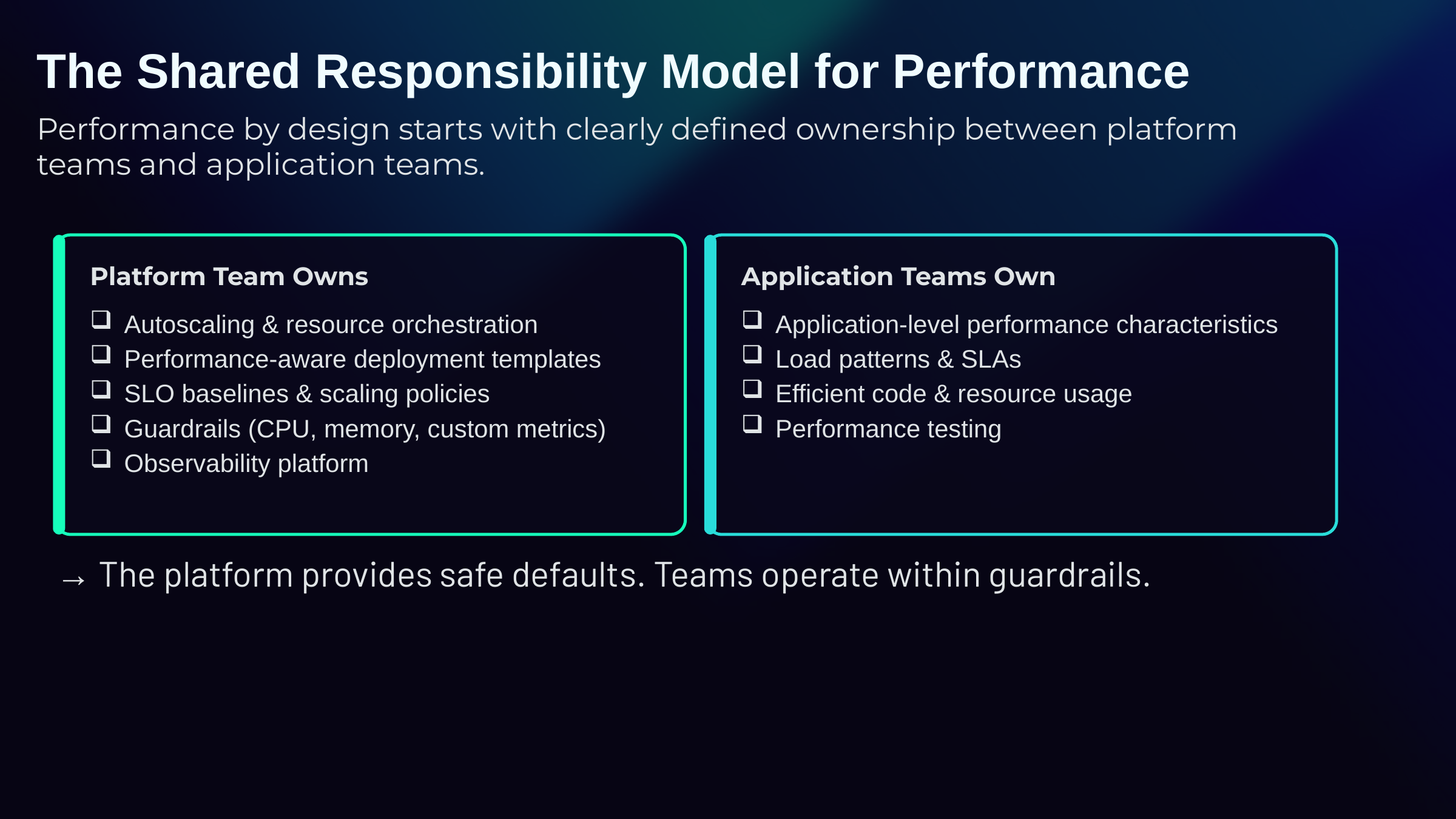

The Shared Responsibility Model for Performance
Performance by design starts with clearly defined ownership between platform teams and application teams.

Platform Team Owns
Application Teams Own
Autoscaling & resource orchestration
Performance-aware deployment templates
SLO baselines & scaling policies
Guardrails (CPU, memory, custom metrics)
Observability platform
Application-level performance characteristics
Load patterns & SLAs
Efficient code & resource usage
Performance testing
→ The platform provides safe defaults. Teams operate within guardrails.